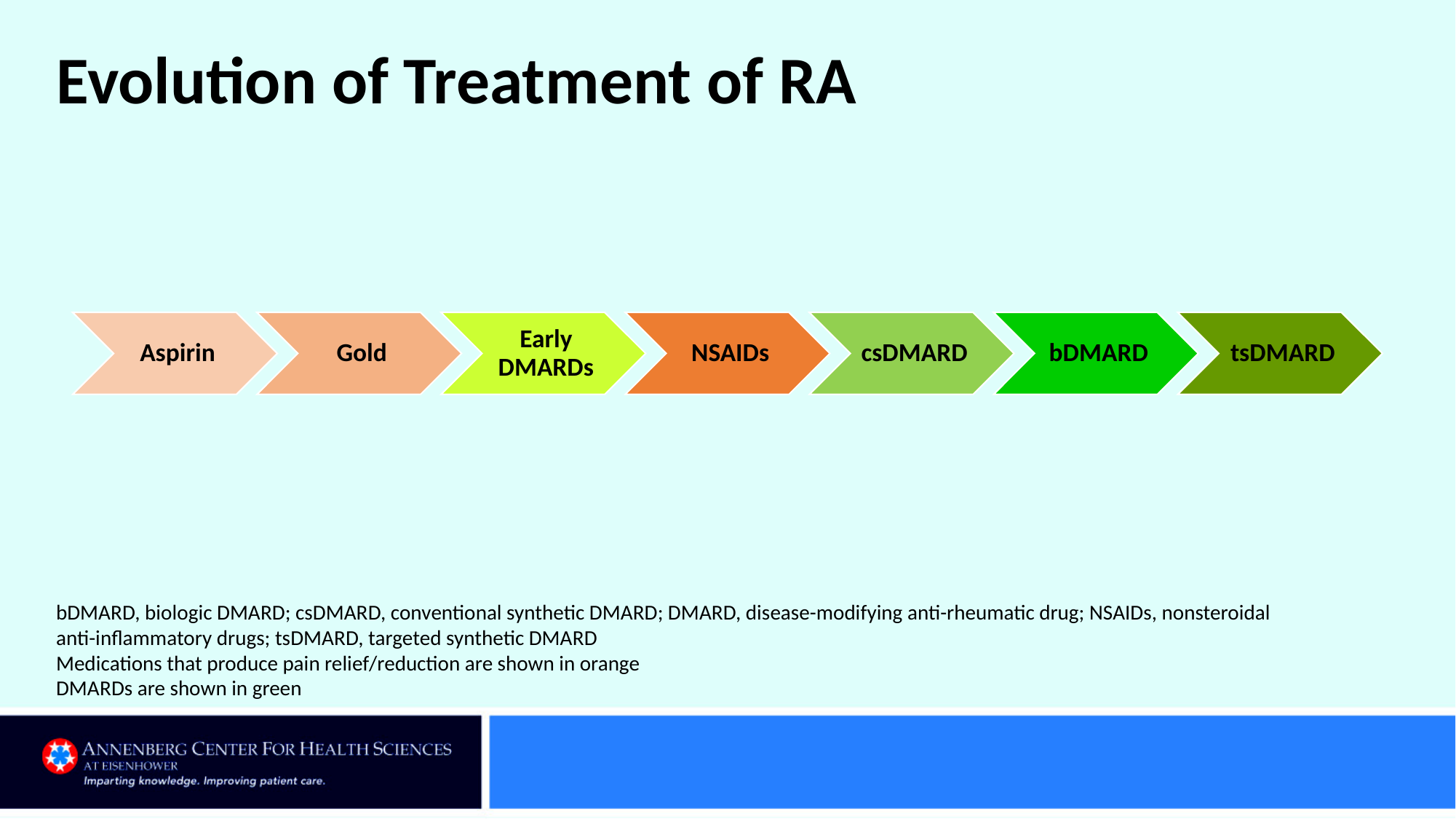

# Evolution of Treatment of RA
Aspirin
Gold
Early DMARDs
NSAIDs
csDMARD
bDMARD
tsDMARD
bDMARD, biologic DMARD; csDMARD, conventional synthetic DMARD; DMARD, disease-modifying anti-rheumatic drug; NSAIDs, nonsteroidal anti-inflammatory drugs; tsDMARD, targeted synthetic DMARD
Medications that produce pain relief/reduction are shown in orange
DMARDs are shown in green